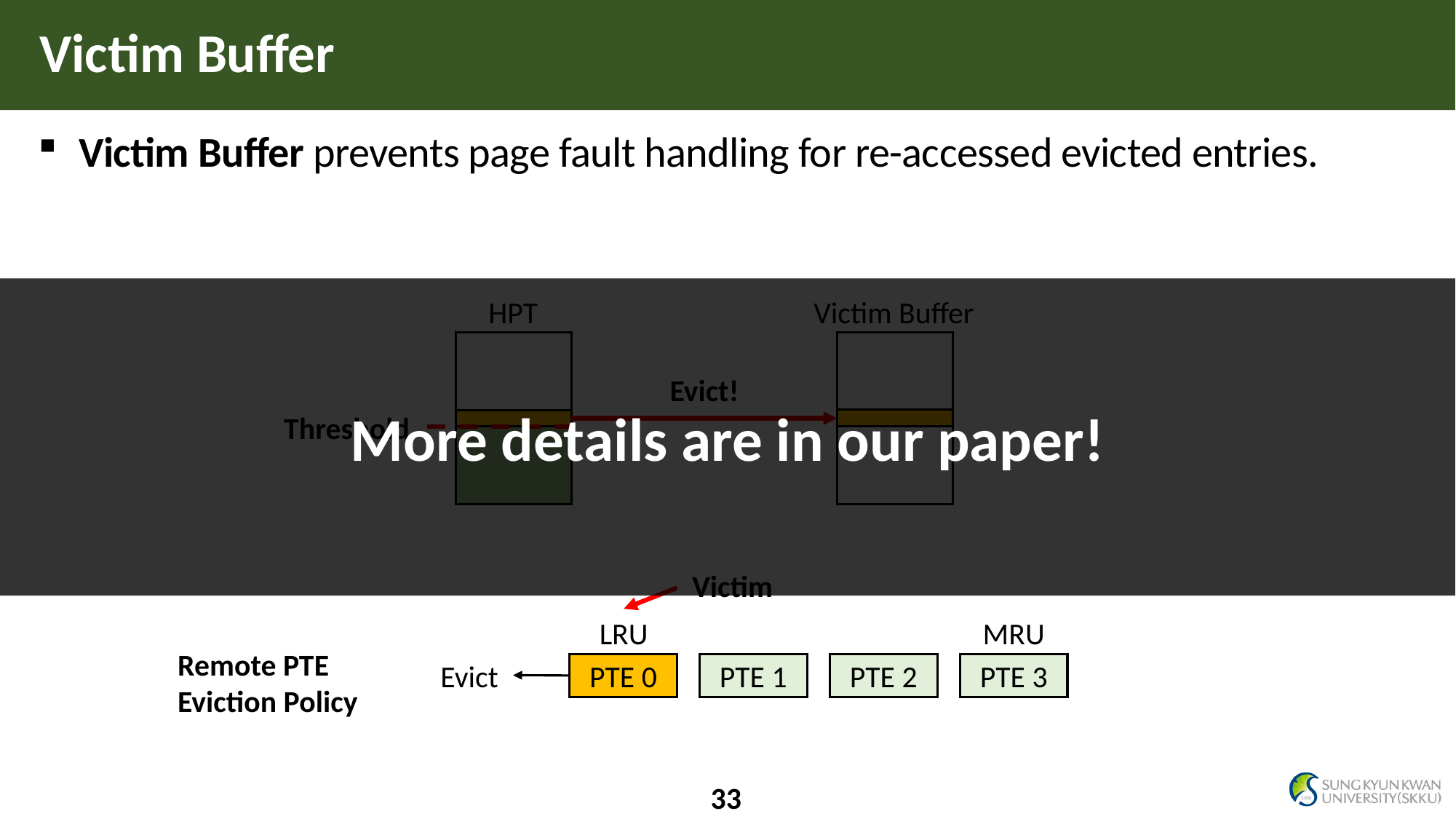

# Victim Buffer
Victim Buffer prevents page fault handling for re-accessed evicted entries.
More details are in our paper!
HPT

Victim Buffer

Evict!

Threshold

Victim
LRU
MRU
Remote PTE Eviction Policy
Evict
PTE 0
PTE 1
PTE 2
PTE 3
33